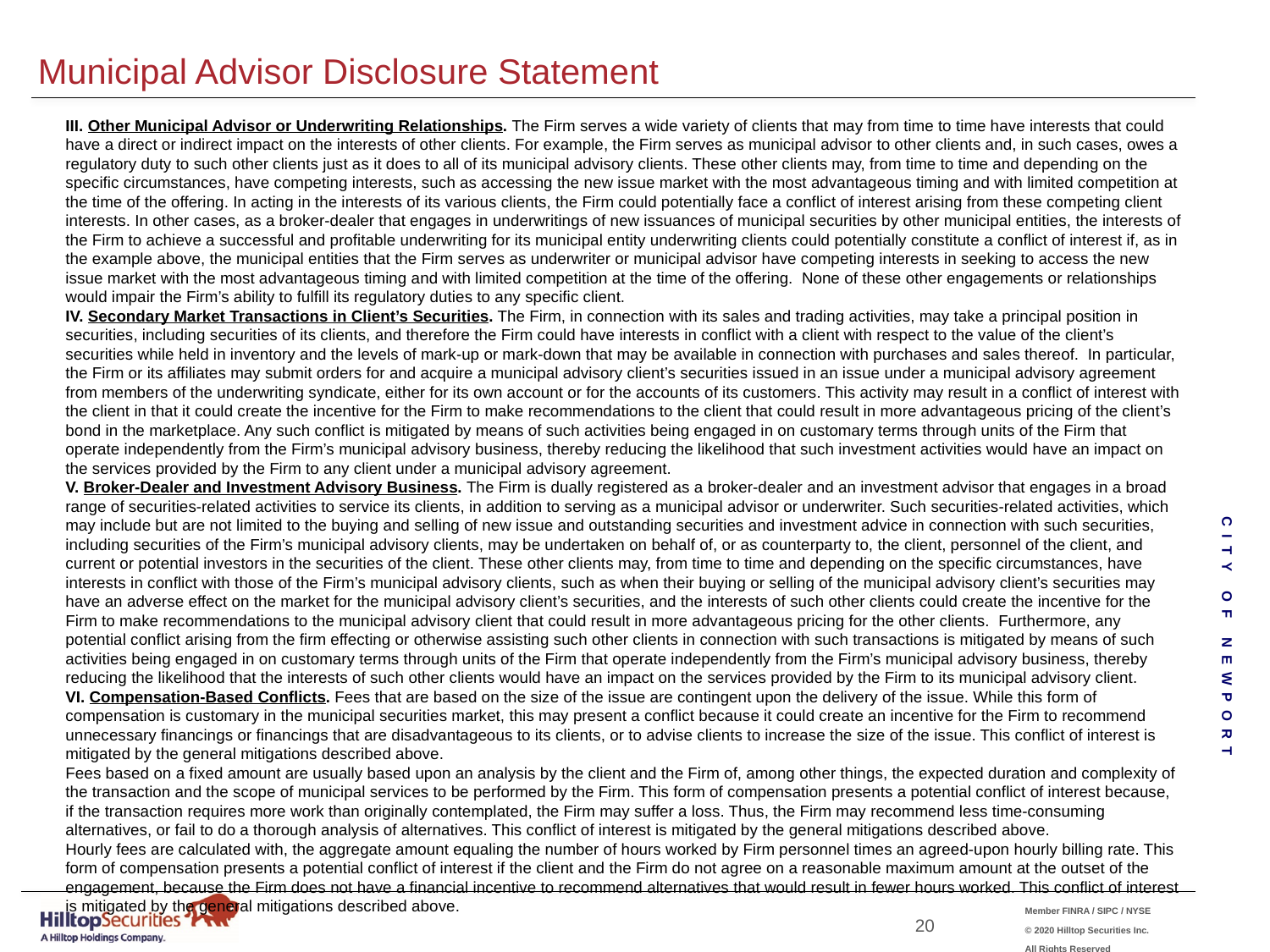

Municipal Advisor Disclosure Statement
III. Other Municipal Advisor or Underwriting Relationships. The Firm serves a wide variety of clients that may from time to time have interests that could have a direct or indirect impact on the interests of other clients. For example, the Firm serves as municipal advisor to other clients and, in such cases, owes a regulatory duty to such other clients just as it does to all of its municipal advisory clients. These other clients may, from time to time and depending on the specific circumstances, have competing interests, such as accessing the new issue market with the most advantageous timing and with limited competition at the time of the offering. In acting in the interests of its various clients, the Firm could potentially face a conflict of interest arising from these competing client interests. In other cases, as a broker-dealer that engages in underwritings of new issuances of municipal securities by other municipal entities, the interests of the Firm to achieve a successful and profitable underwriting for its municipal entity underwriting clients could potentially constitute a conflict of interest if, as in the example above, the municipal entities that the Firm serves as underwriter or municipal advisor have competing interests in seeking to access the new issue market with the most advantageous timing and with limited competition at the time of the offering.  None of these other engagements or relationships would impair the Firm’s ability to fulfill its regulatory duties to any specific client.
IV. Secondary Market Transactions in Client’s Securities. The Firm, in connection with its sales and trading activities, may take a principal position in securities, including securities of its clients, and therefore the Firm could have interests in conflict with a client with respect to the value of the client’s securities while held in inventory and the levels of mark-up or mark-down that may be available in connection with purchases and sales thereof.  In particular, the Firm or its affiliates may submit orders for and acquire a municipal advisory client’s securities issued in an issue under a municipal advisory agreement from members of the underwriting syndicate, either for its own account or for the accounts of its customers. This activity may result in a conflict of interest with the client in that it could create the incentive for the Firm to make recommendations to the client that could result in more advantageous pricing of the client’s bond in the marketplace. Any such conflict is mitigated by means of such activities being engaged in on customary terms through units of the Firm that operate independently from the Firm’s municipal advisory business, thereby reducing the likelihood that such investment activities would have an impact on the services provided by the Firm to any client under a municipal advisory agreement.
V. Broker-Dealer and Investment Advisory Business. The Firm is dually registered as a broker-dealer and an investment advisor that engages in a broad range of securities-related activities to service its clients, in addition to serving as a municipal advisor or underwriter. Such securities-related activities, which may include but are not limited to the buying and selling of new issue and outstanding securities and investment advice in connection with such securities, including securities of the Firm’s municipal advisory clients, may be undertaken on behalf of, or as counterparty to, the client, personnel of the client, and current or potential investors in the securities of the client. These other clients may, from time to time and depending on the specific circumstances, have interests in conflict with those of the Firm’s municipal advisory clients, such as when their buying or selling of the municipal advisory client’s securities may have an adverse effect on the market for the municipal advisory client’s securities, and the interests of such other clients could create the incentive for the Firm to make recommendations to the municipal advisory client that could result in more advantageous pricing for the other clients.  Furthermore, any potential conflict arising from the firm effecting or otherwise assisting such other clients in connection with such transactions is mitigated by means of such activities being engaged in on customary terms through units of the Firm that operate independently from the Firm’s municipal advisory business, thereby reducing the likelihood that the interests of such other clients would have an impact on the services provided by the Firm to its municipal advisory client.
VI. Compensation-Based Conflicts. Fees that are based on the size of the issue are contingent upon the delivery of the issue. While this form of compensation is customary in the municipal securities market, this may present a conflict because it could create an incentive for the Firm to recommend unnecessary financings or financings that are disadvantageous to its clients, or to advise clients to increase the size of the issue. This conflict of interest is mitigated by the general mitigations described above.
Fees based on a fixed amount are usually based upon an analysis by the client and the Firm of, among other things, the expected duration and complexity of the transaction and the scope of municipal services to be performed by the Firm. This form of compensation presents a potential conflict of interest because, if the transaction requires more work than originally contemplated, the Firm may suffer a loss. Thus, the Firm may recommend less time-consuming alternatives, or fail to do a thorough analysis of alternatives. This conflict of interest is mitigated by the general mitigations described above.
Hourly fees are calculated with, the aggregate amount equaling the number of hours worked by Firm personnel times an agreed-upon hourly billing rate. This form of compensation presents a potential conflict of interest if the client and the Firm do not agree on a reasonable maximum amount at the outset of the engagement, because the Firm does not have a financial incentive to recommend alternatives that would result in fewer hours worked. This conflict of interest is mitigated by the general mitigations described above.

20